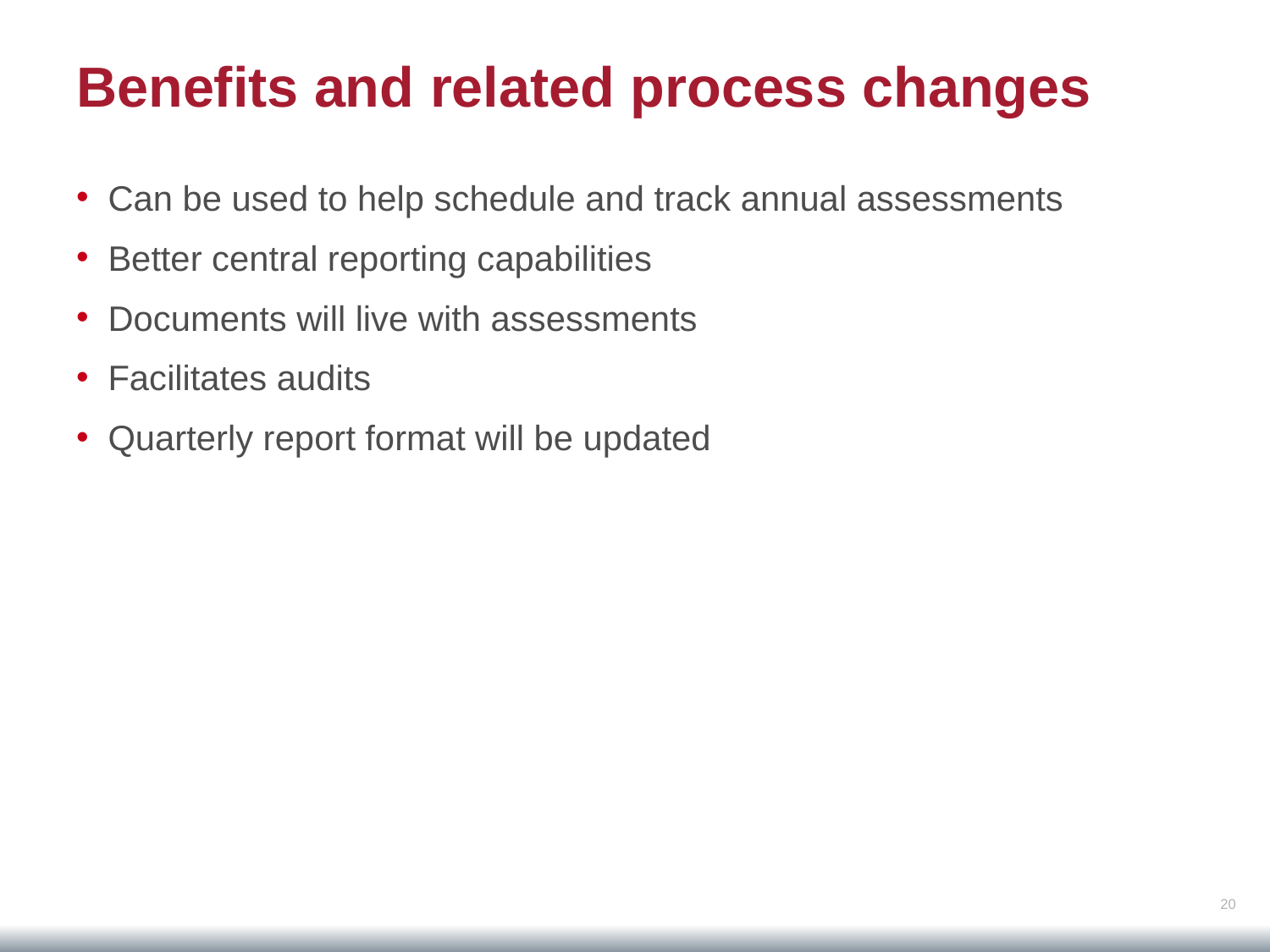

Benefits and related process changes
Can be used to help schedule and track annual assessments
Better central reporting capabilities
Documents will live with assessments
Facilitates audits
Quarterly report format will be updated

Image goes here
20